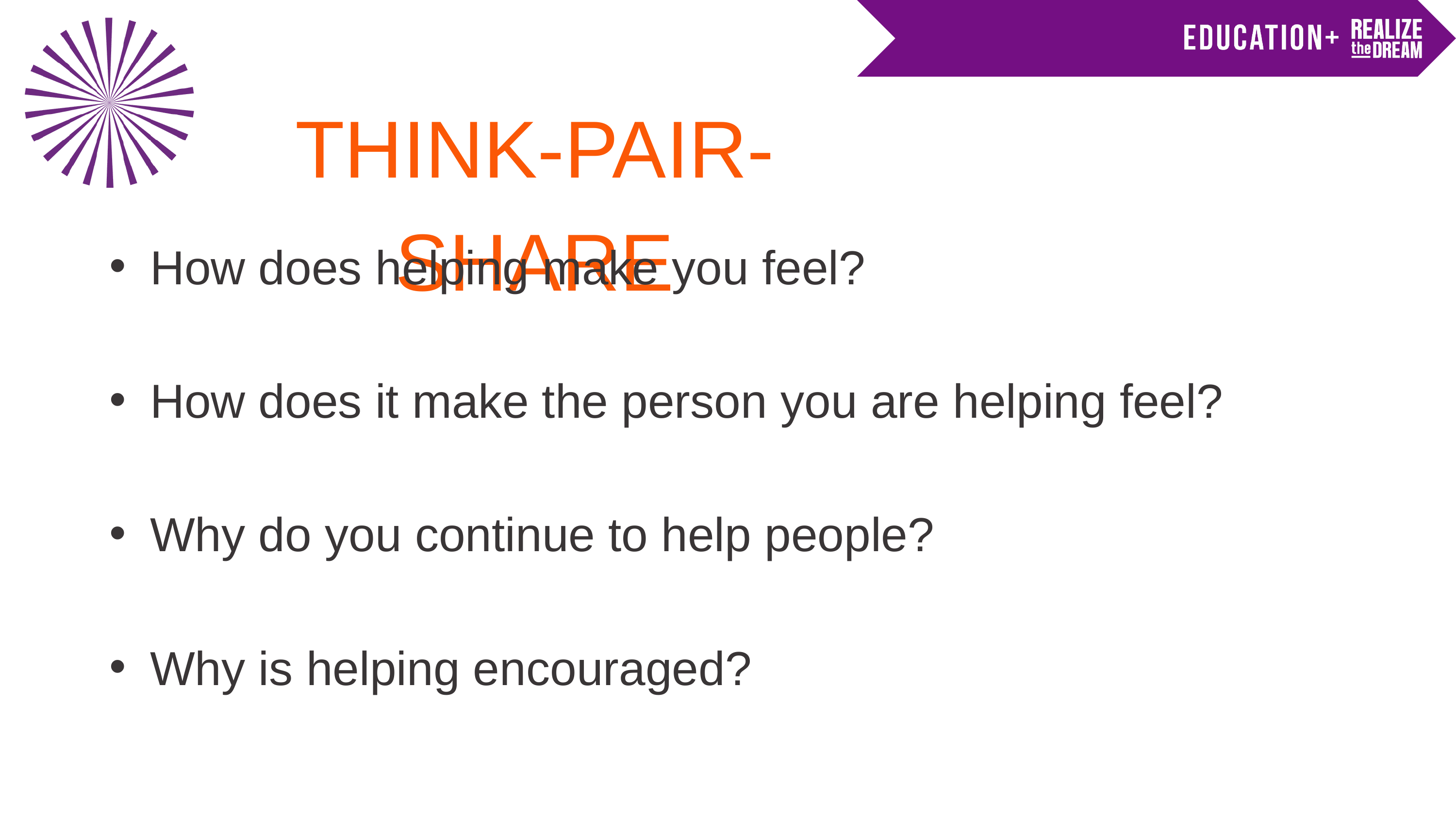

THINK-PAIR-SHARE
How does helping make you feel?

How does it make the person you are helping feel?

Why do you continue to help people?

Why is helping encouraged?